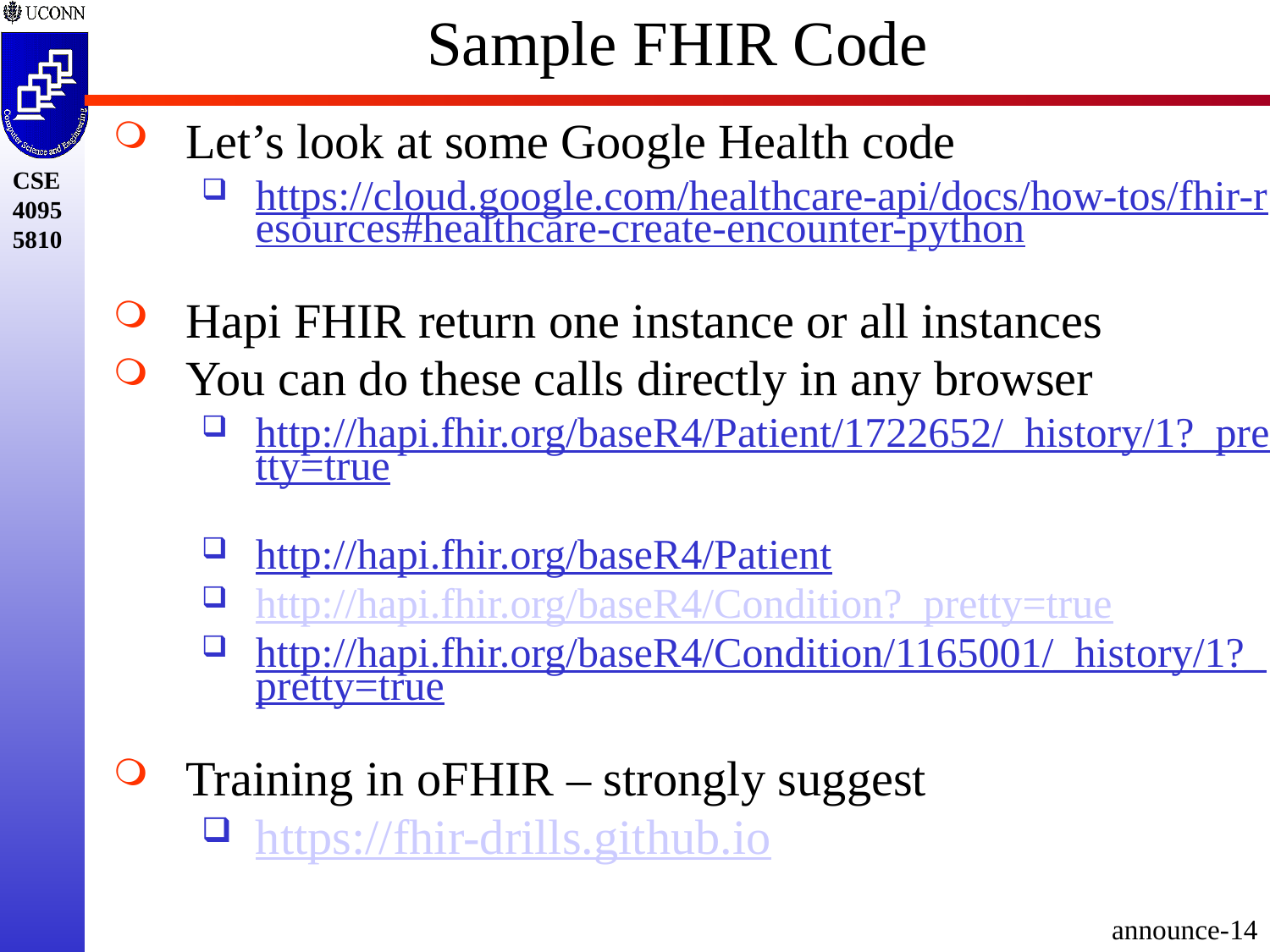

# Sample FHIR Code
Let’s look at some Google Health code
https://cloud.google.com/healthcare-api/docs/how-tos/fhir-resources#healthcare-create-encounter-python
Hapi FHIR return one instance or all instances
You can do these calls directly in any browser
http://hapi.fhir.org/baseR4/Patient/1722652/_history/1?_pretty=true
http://hapi.fhir.org/baseR4/Patient
http://hapi.fhir.org/baseR4/Condition?_pretty=true
http://hapi.fhir.org/baseR4/Condition/1165001/_history/1?_pretty=true
Training in oFHIR – strongly suggest
https://fhir-drills.github.io